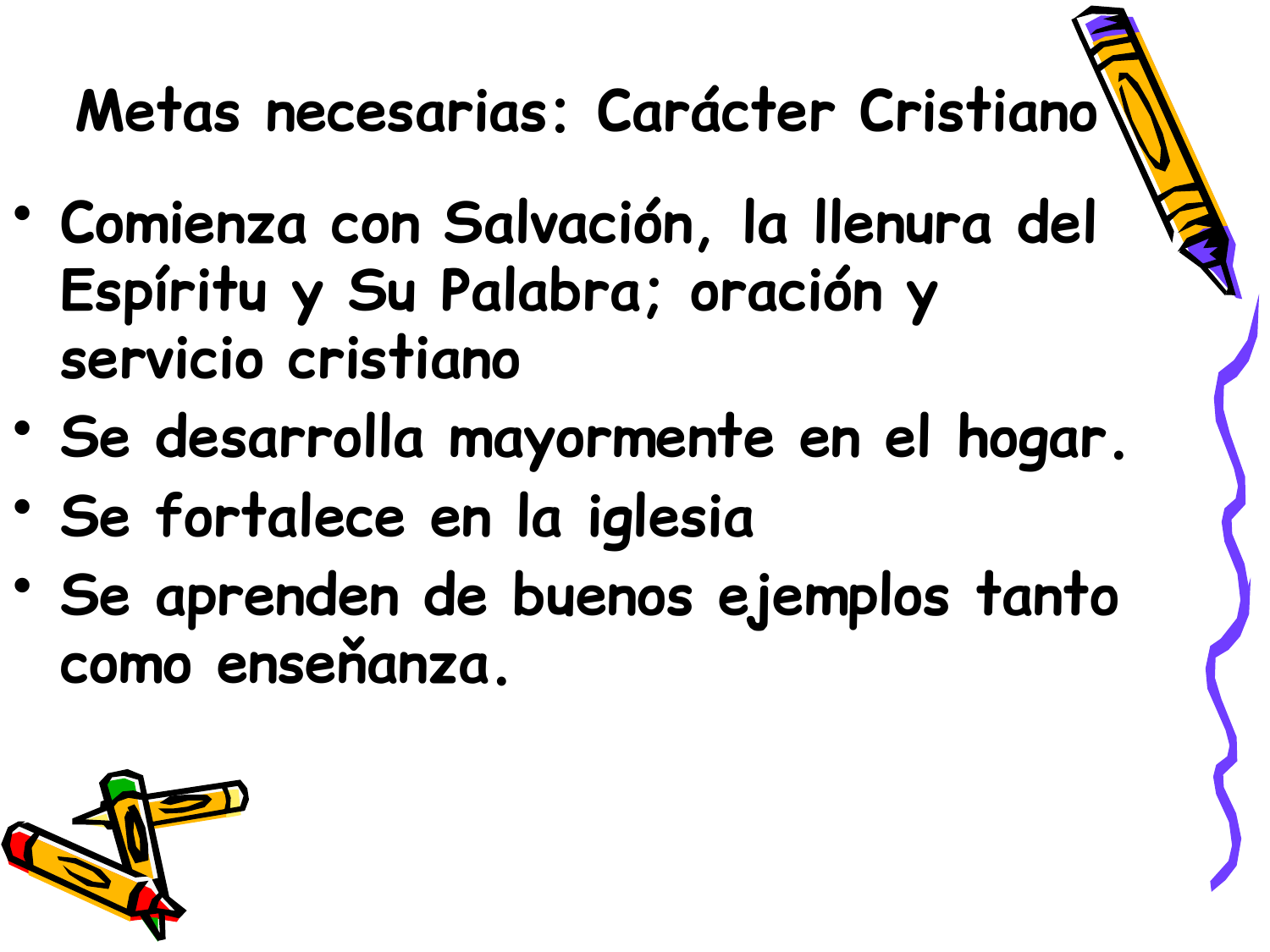

# Metas necesarias: Carácter Cristiano
Comienza con Salvación, la llenura del Espíritu y Su Palabra; oración y servicio cristiano
Se desarrolla mayormente en el hogar.
Se fortalece en la iglesia
Se aprenden de buenos ejemplos tanto como enseňanza.